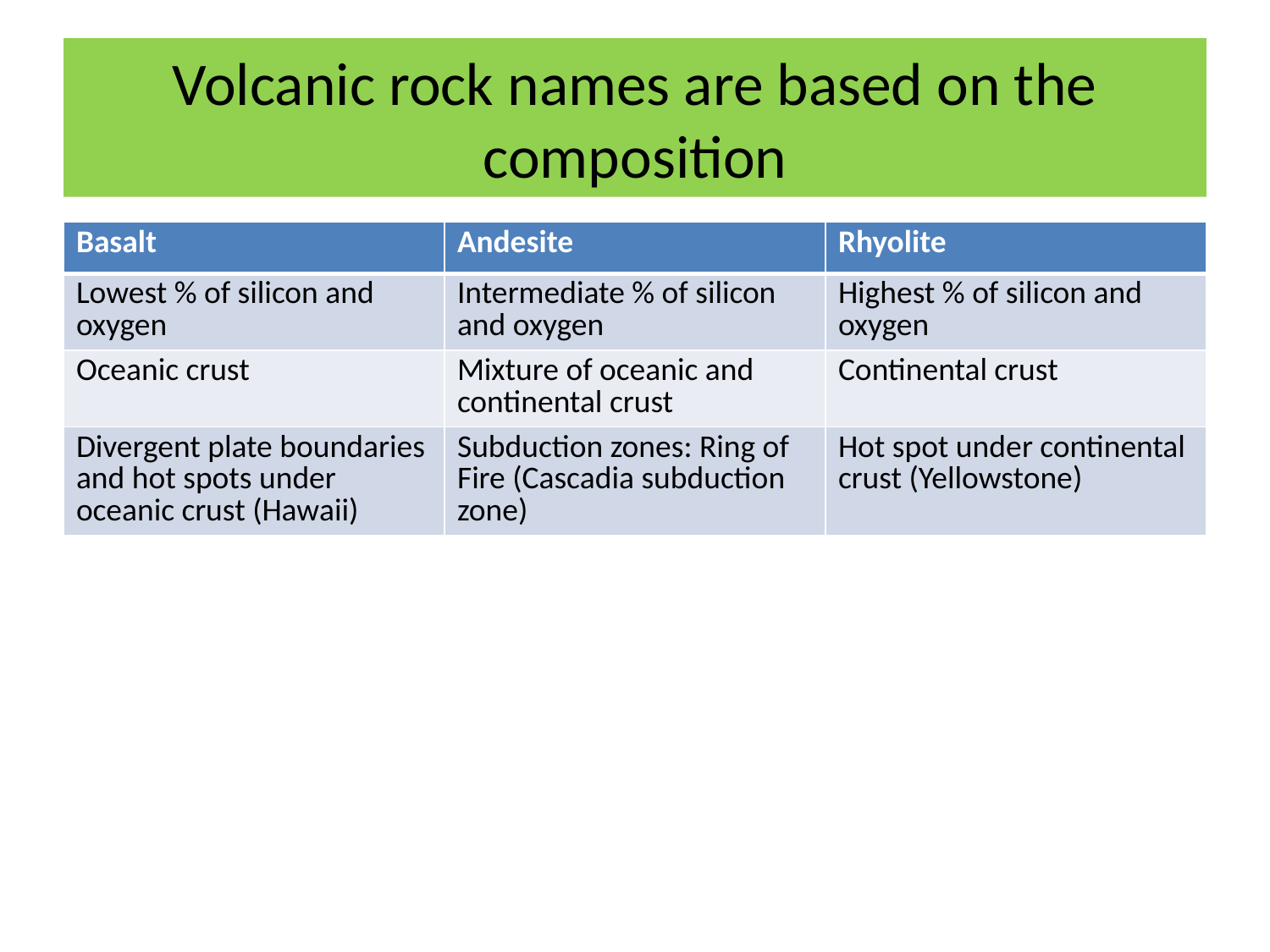

# Volcanic rock names are based on the composition
| Basalt | Andesite | Rhyolite |
| --- | --- | --- |
| Lowest % of silicon and oxygen | Intermediate % of silicon and oxygen | Highest % of silicon and oxygen |
| Oceanic crust | Mixture of oceanic and continental crust | Continental crust |
| Divergent plate boundaries and hot spots under oceanic crust (Hawaii) | Subduction zones: Ring of Fire (Cascadia subduction zone) | Hot spot under continental crust (Yellowstone) |